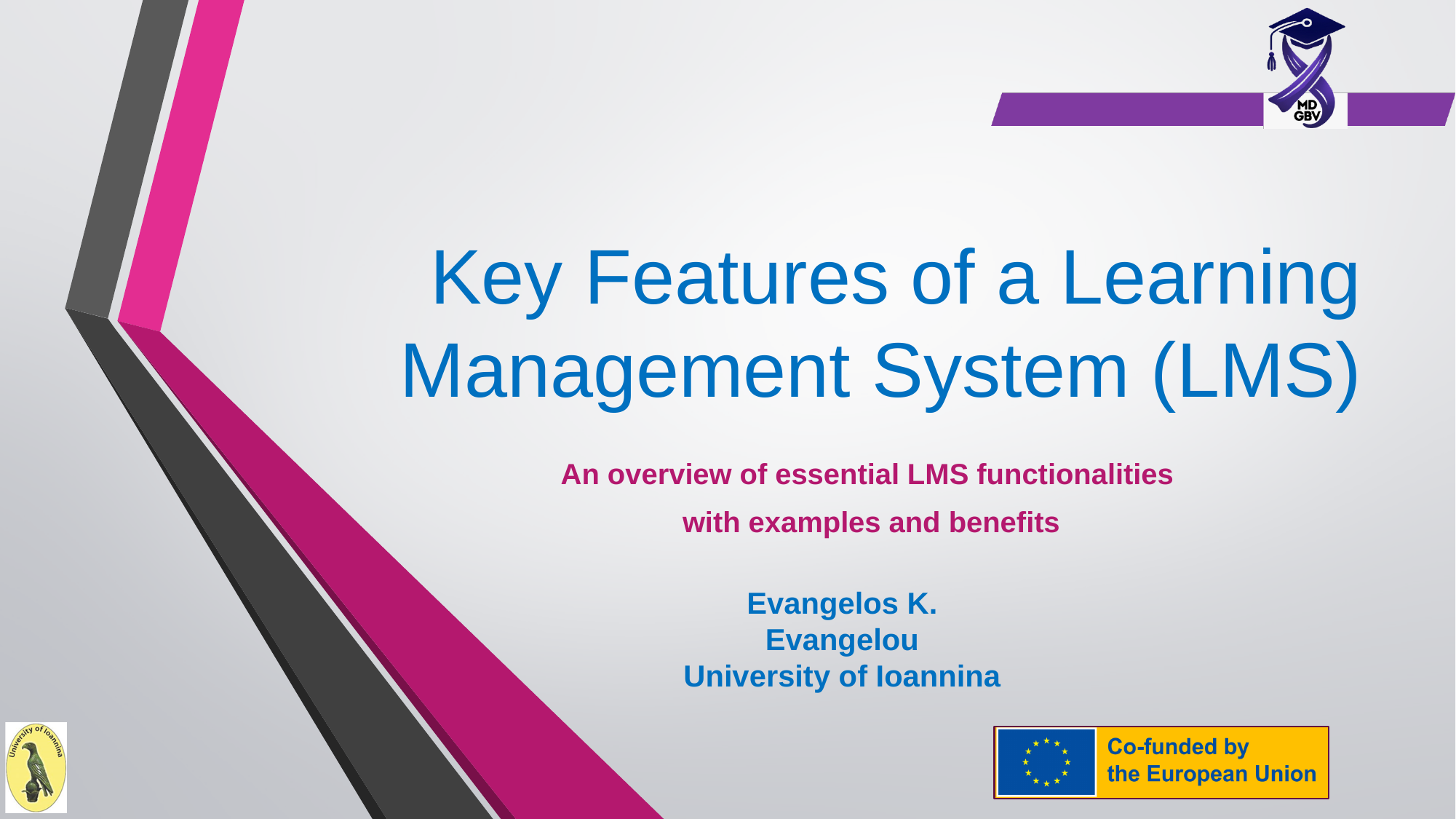

# Key Features of a Learning Management System (LMS)
An overview of essential LMS functionalities
with examples and benefits

Evangelos K. Evangelou
University of Ioannina